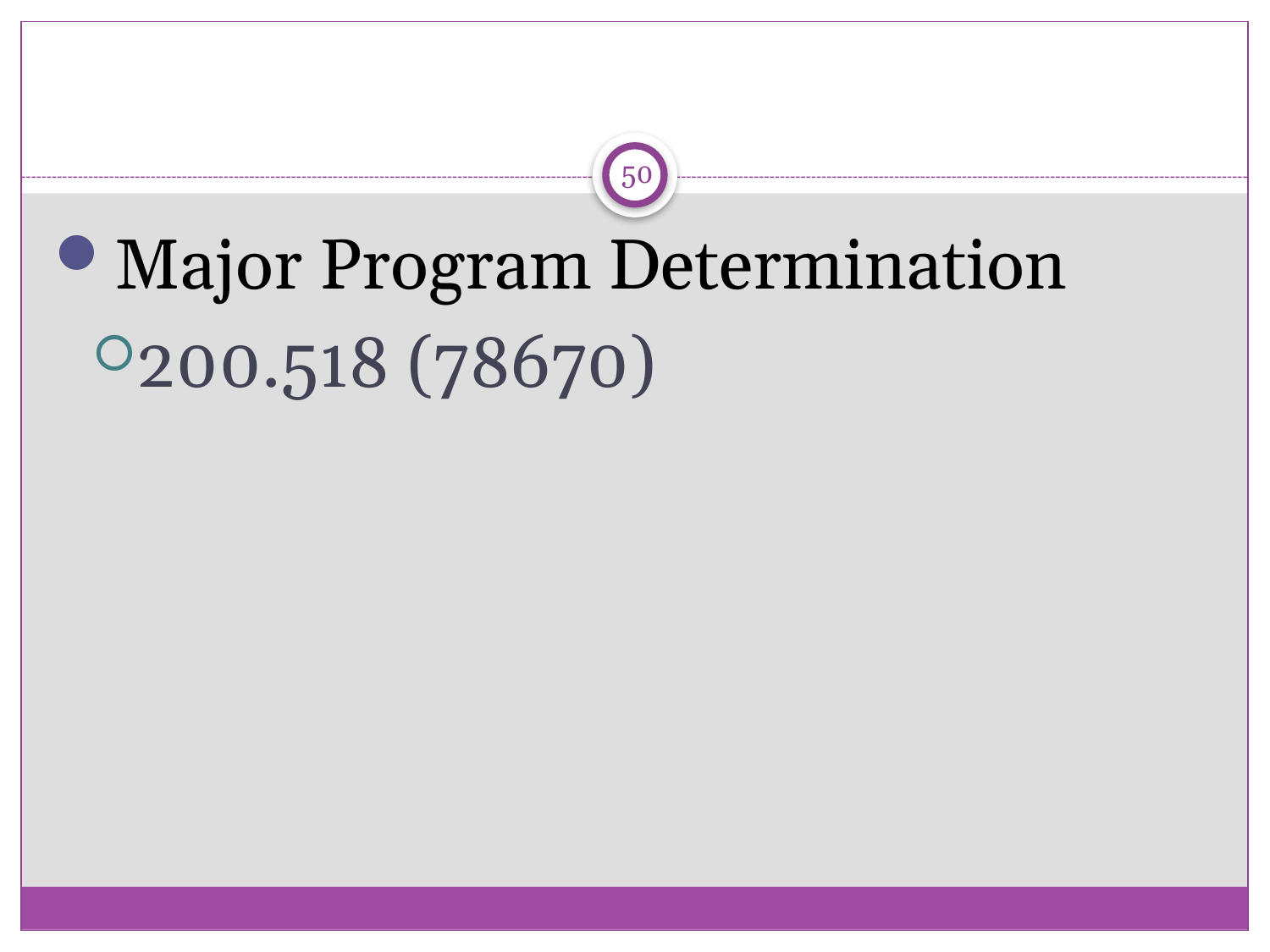

#
50
Major Program Determination
200.518 (78670)